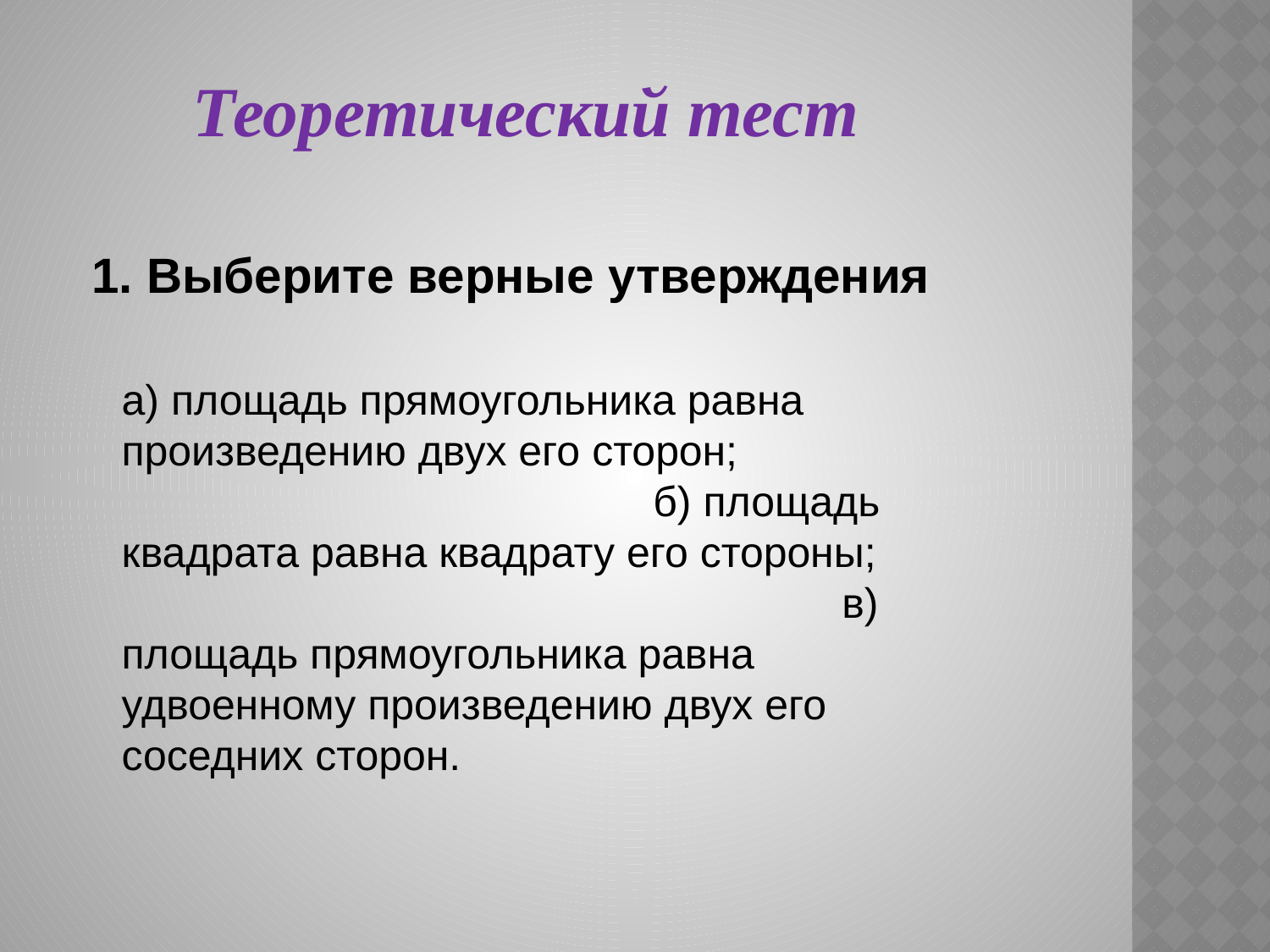

Теоретический тест
1. Выберите верные утверждения
а) площадь прямоугольника равна произведению двух его сторон;                                                                  б) площадь квадрата равна квадрату его стороны;                                                                      в) площадь прямоугольника равна удвоенному произведению двух его соседних сторон.